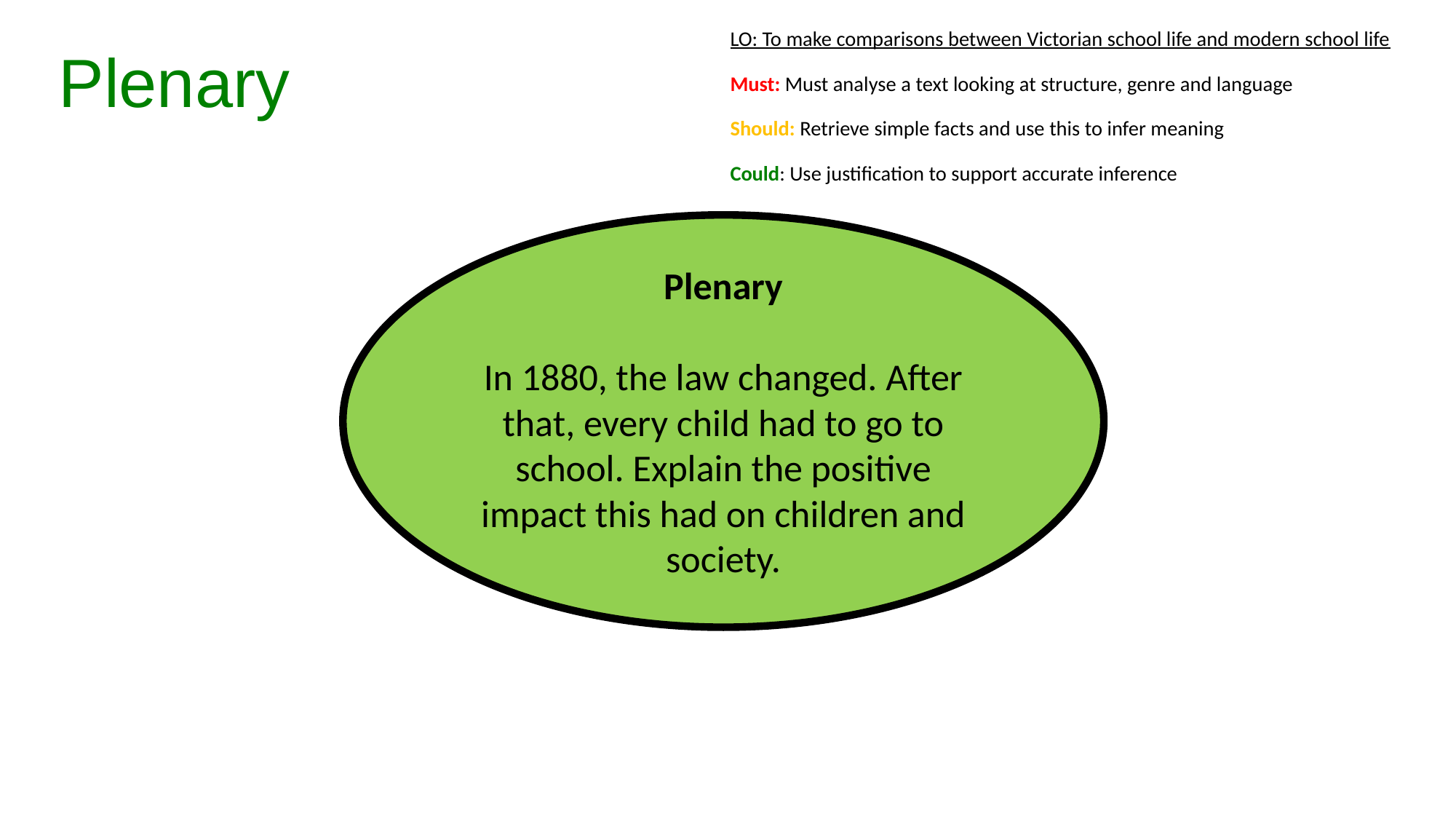

# LO: To make comparisons between Victorian school life and modern school life Must: Must analyse a text looking at structure, genre and language Should: Retrieve simple facts and use this to infer meaning Could: Use justification to support accurate inference
Plenary
Plenary

In 1880, the law changed. After that, every child had to go to school. Explain the positive impact this had on children and society.